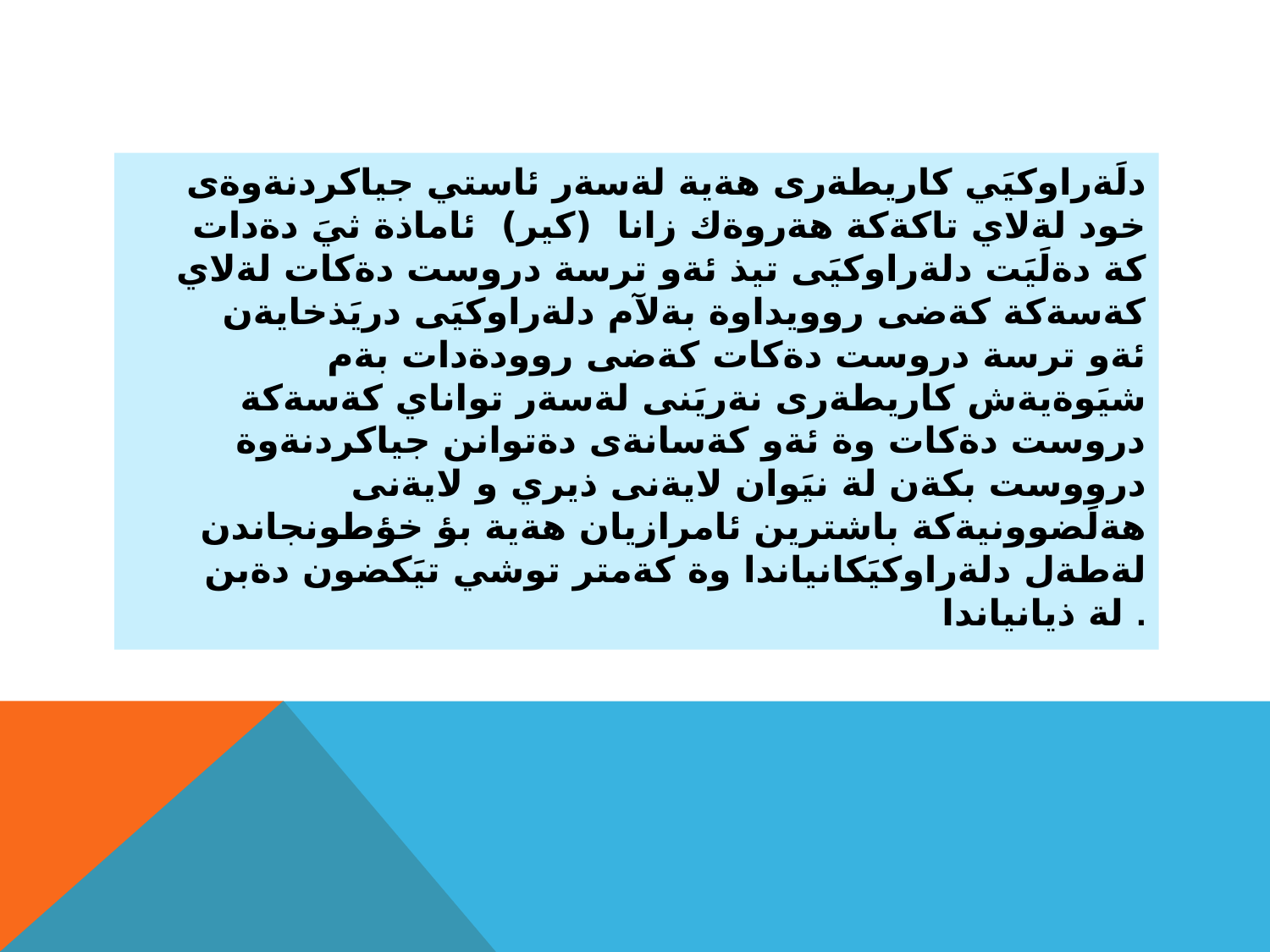

#
دلَةراوكيَي كاريطةرى هةية لةسةر ئاستي جياكردنةوةى خود لةلاي تاكةكة هةروةك زانا  (كير)  ئاماذة ثيَ دةدات كة دةلَيَت دلةراوكيَى تيذ ئةو ترسة دروست دةكات لةلاي كةسةكة كةضى روويداوة بةلآم دلةراوكيَى دريَذخايةن ئةو ترسة دروست دةكات كةضى روودةدات بةم شيَوةيةش كاريطةرى نةريَنى لةسةر تواناي كةسةكة دروست دةكات وة ئةو كةسانةى دةتوانن جياكردنةوة درووست بكةن لة نيَوان لايةنى ذيري و لايةنى هةلَضوونيةكة باشترين ئامرازيان هةية بؤ خؤطونجاندن لةطةل دلةراوكيَكانياندا وة كةمتر توشي تيَكضون دةبن لة ذيانياندا .